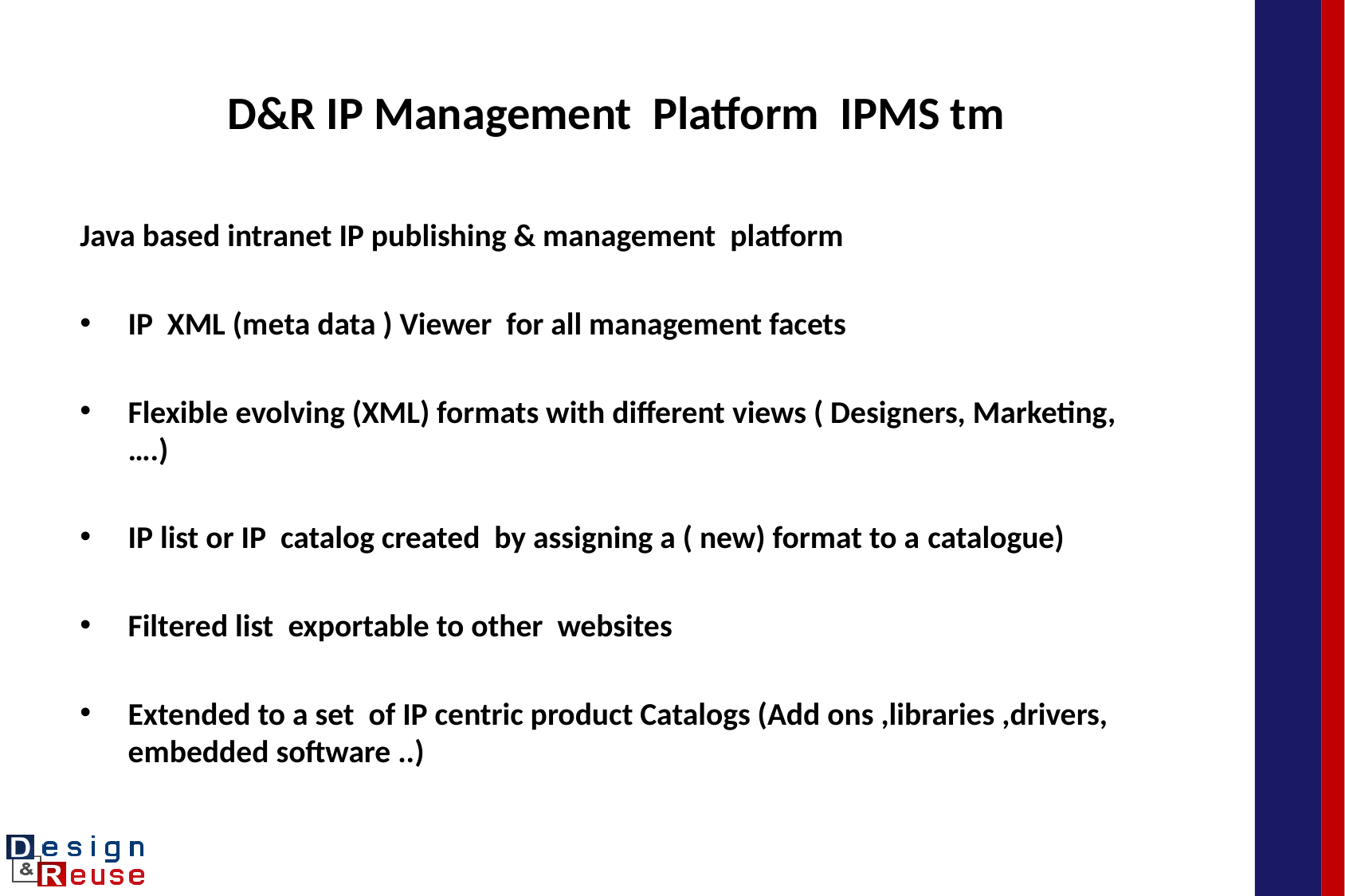

# D&R IP Management  Platform  IPMS tm
Java based intranet IP publishing & management  platform

IP  XML (meta data ) Viewer  for all management facets

Flexible evolving (XML) formats with different views ( Designers, Marketing,….)

IP list or IP  catalog created  by assigning a ( new) format to a catalogue)

Filtered list  exportable to other  websites

Extended to a set  of IP centric product Catalogs (Add ons ,libraries ,drivers, embedded software ..)